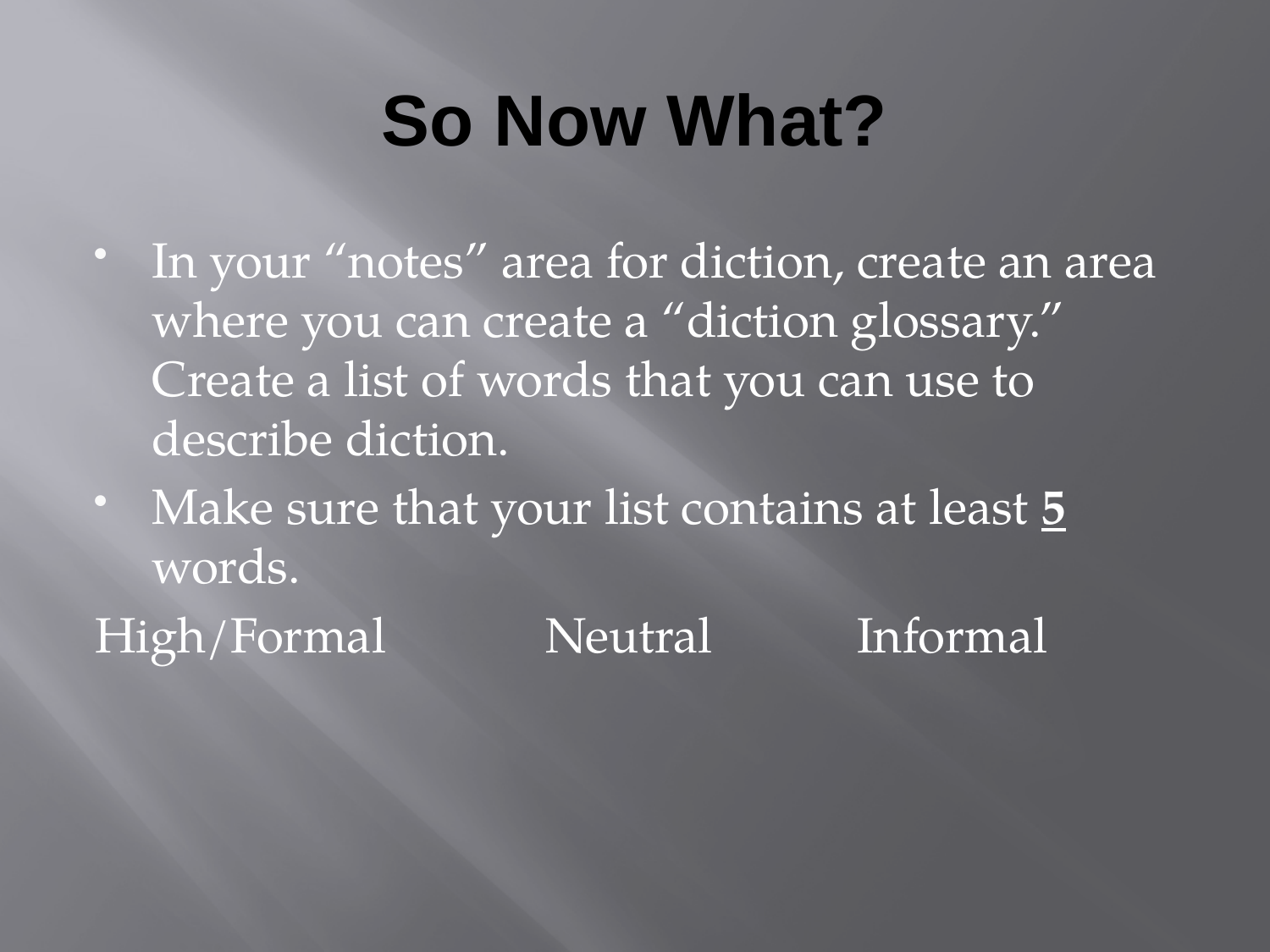

# So Now What?
In your “notes” area for diction, create an area where you can create a “diction glossary.”
Create a list of words that you can use to describe diction.
Make sure that your list contains at least 5 words.
High/Formal             Neutral		Informal